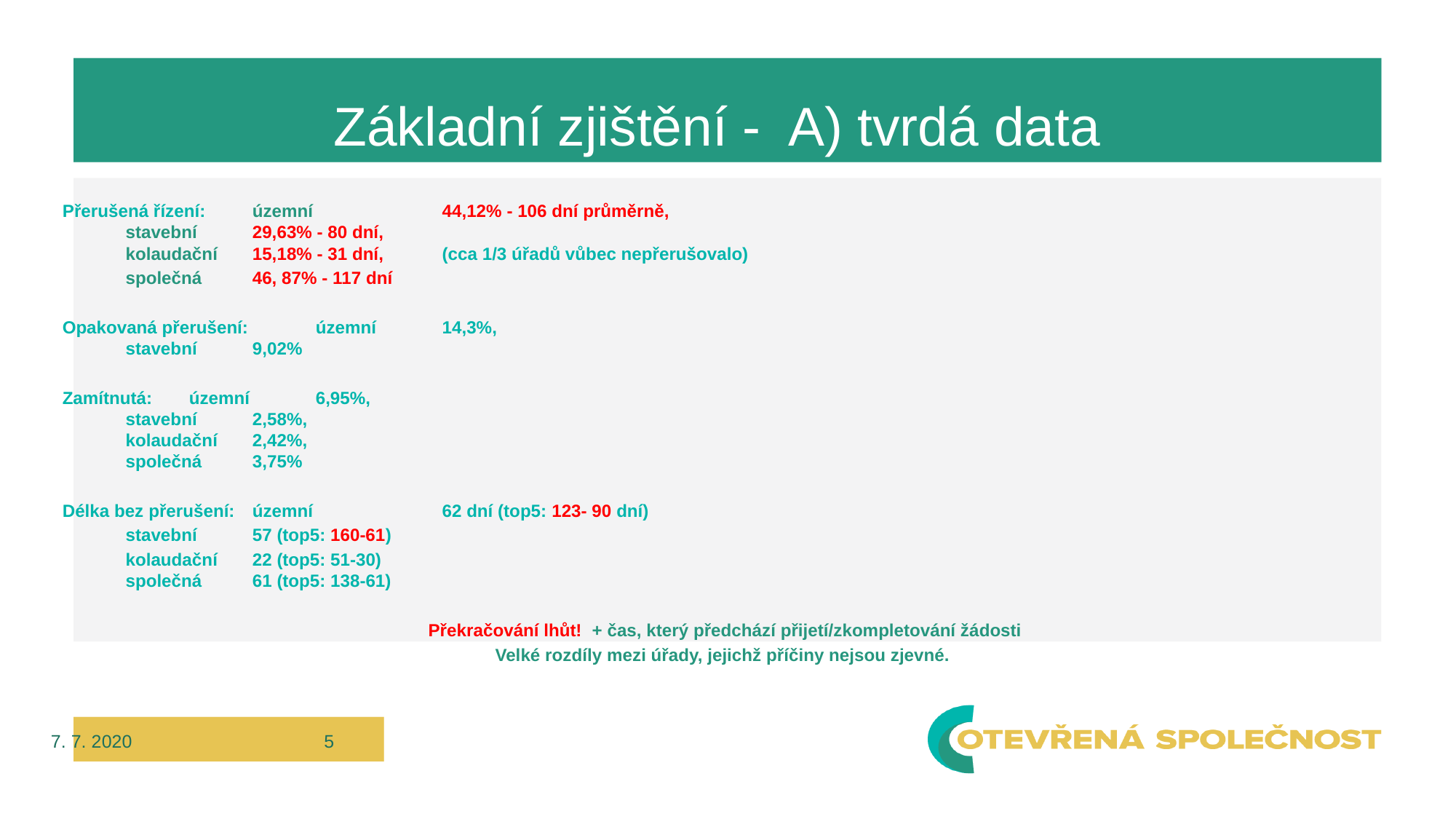

# Základní zjištění -  A) tvrdá data
Přerušená řízení: 		územní 		44,12% - 106 dní průměrně,
			stavební 		29,63% - 80 dní,
			kolaudační 	15,18% - 31 dní, 	(cca 1/3 úřadů vůbec nepřerušovalo)
			společná 		46, 87% - 117 dní

Opakovaná přerušení: 	územní 		14,3%,
			stavební 		9,02%

Zamítnutá: 		územní 		6,95%,
			stavební 		2,58%,
			kolaudační	2,42%,
			společná 		3,75%

Délka bez přerušení: 		územní 		62 dní (top5: 123- 90 dní)
			stavební 		57 (top5: 160-61)
			kolaudační 	22 (top5: 51-30)
			společná 		61 (top5: 138-61)

Překračování lhůt!  + čas, který předchází přijetí/zkompletování žádosti
Velké rozdíly mezi úřady, jejichž příčiny nejsou zjevné.